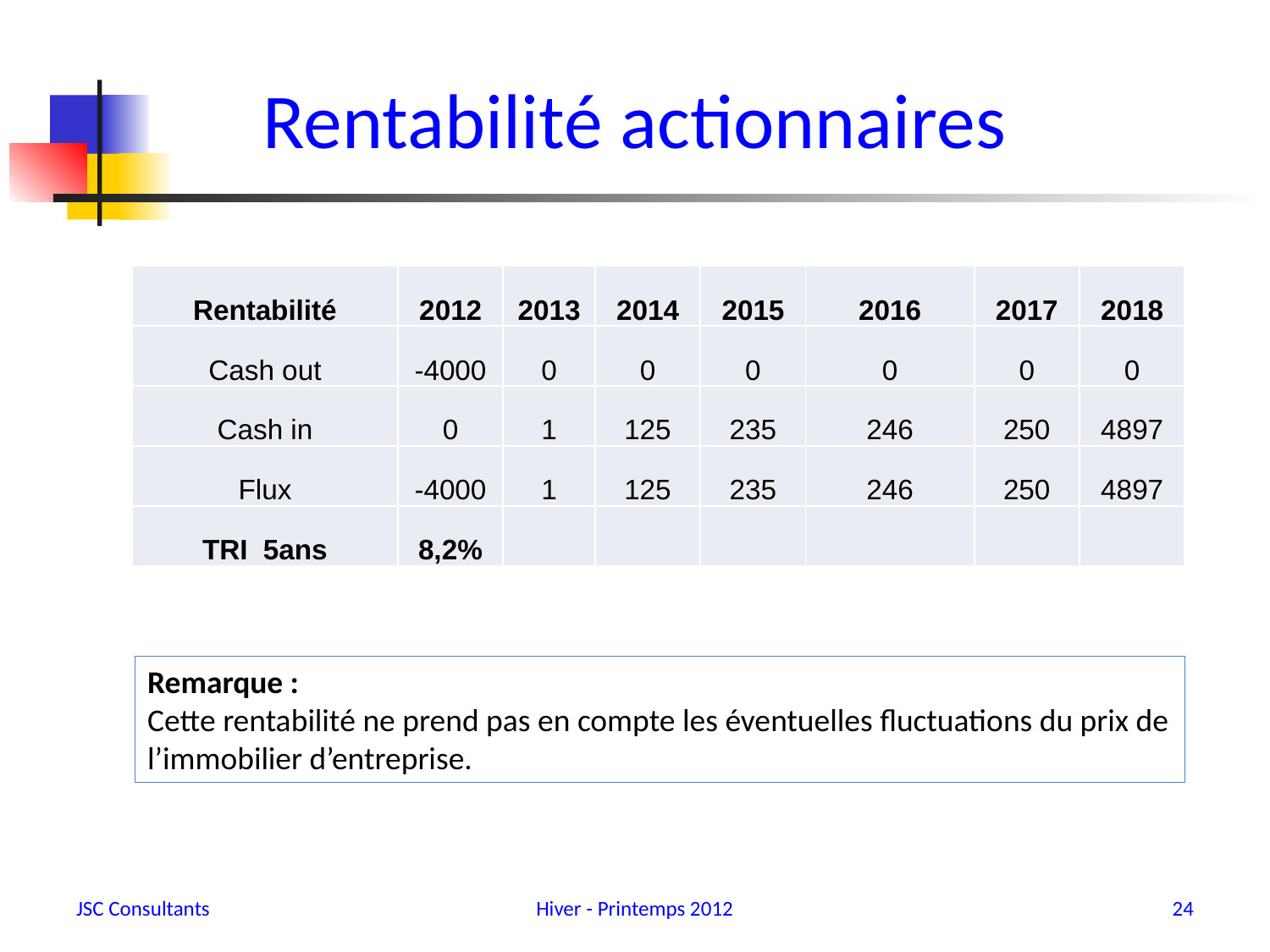

# Rentabilité actionnaires
| Rentabilité | 2012 | 2013 | 2014 | 2015 | 2016 | 2017 | 2018 |
| --- | --- | --- | --- | --- | --- | --- | --- |
| Cash out | -4000 | 0 | 0 | 0 | 0 | 0 | 0 |
| Cash in | 0 | 1 | 125 | 235 | 246 | 250 | 4897 |
| Flux | -4000 | 1 | 125 | 235 | 246 | 250 | 4897 |
| TRI 5ans | 8,2% |  |  |  |  |  |  |
Remarque :
Cette rentabilité ne prend pas en compte les éventuelles fluctuations du prix de l’immobilier d’entreprise.
JSC Consultants
Hiver - Printemps 2012
24